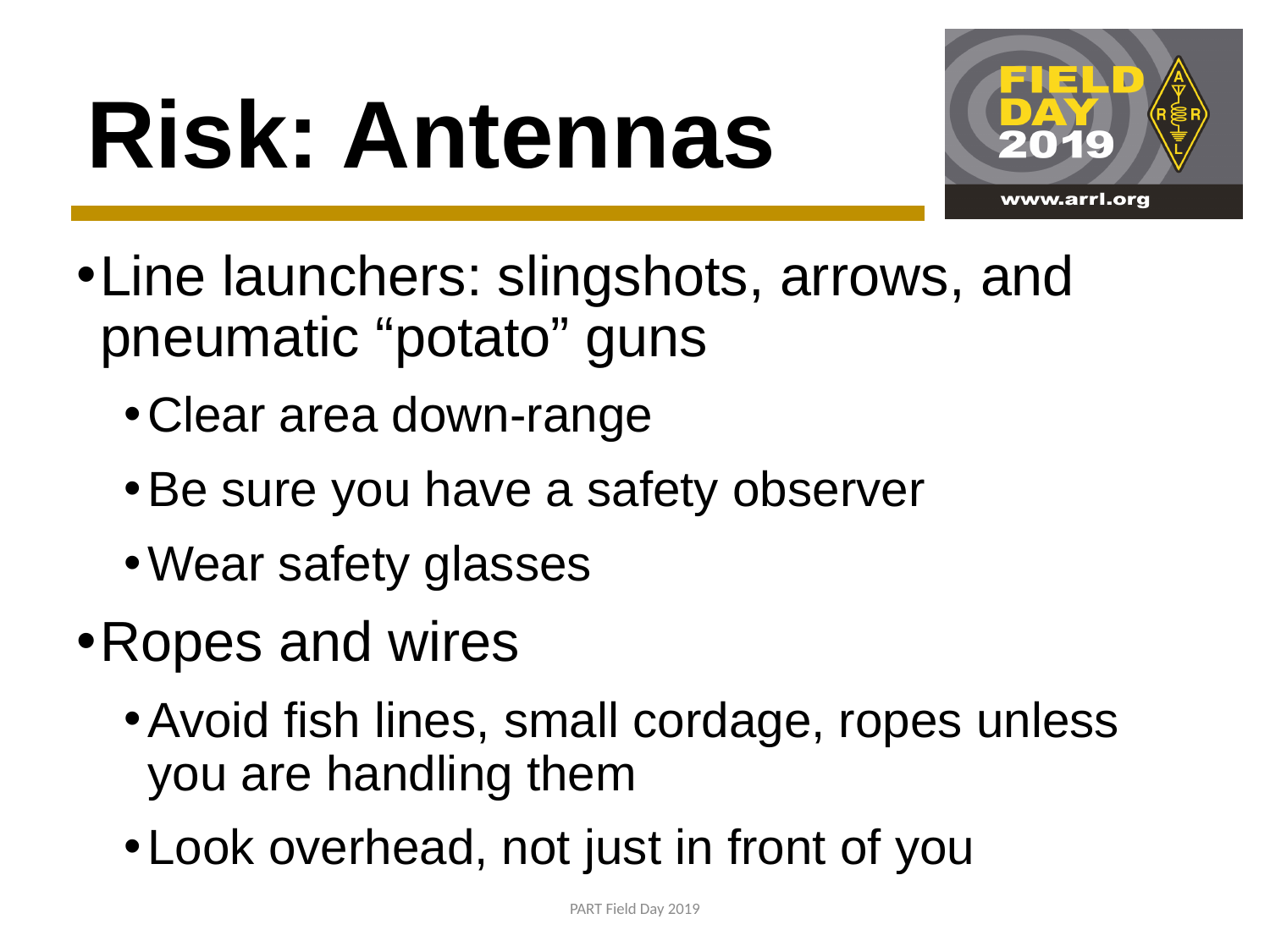

# Risk: Antennas
Line launchers: slingshots, arrows, and pneumatic “potato” guns
Clear area down-range
Be sure you have a safety observer
Wear safety glasses
Ropes and wires
Avoid fish lines, small cordage, ropes unless you are handling them
Look overhead, not just in front of you
PART Field Day 2019